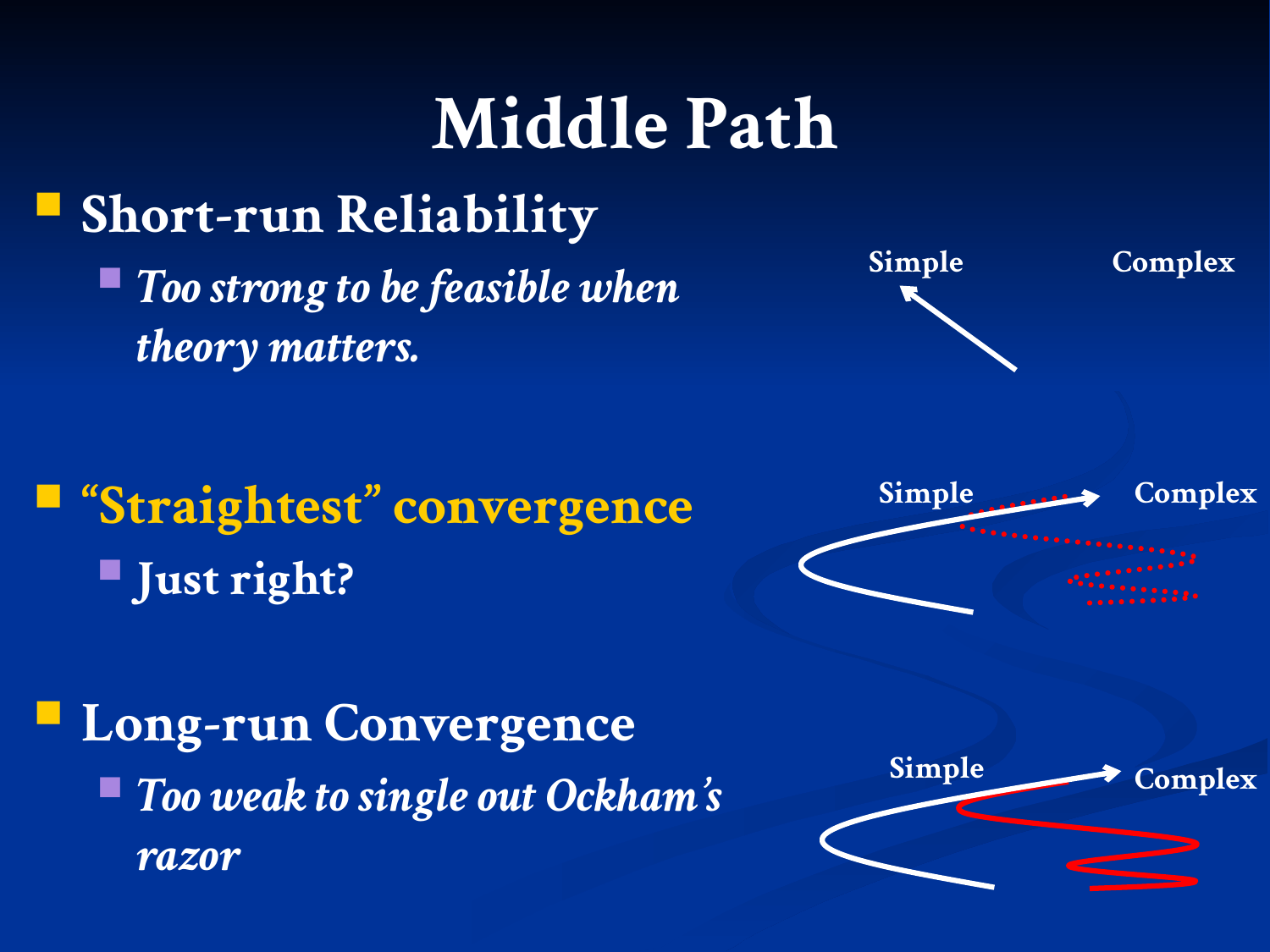

# Middle Path
Short-run Reliability
Too strong to be feasible when theory matters.

“Straightest” convergence
Just right?

Long-run Convergence
Too weak to single out Ockham’s razor
Simple
Complex

Simple
Complex

Simple
Complex